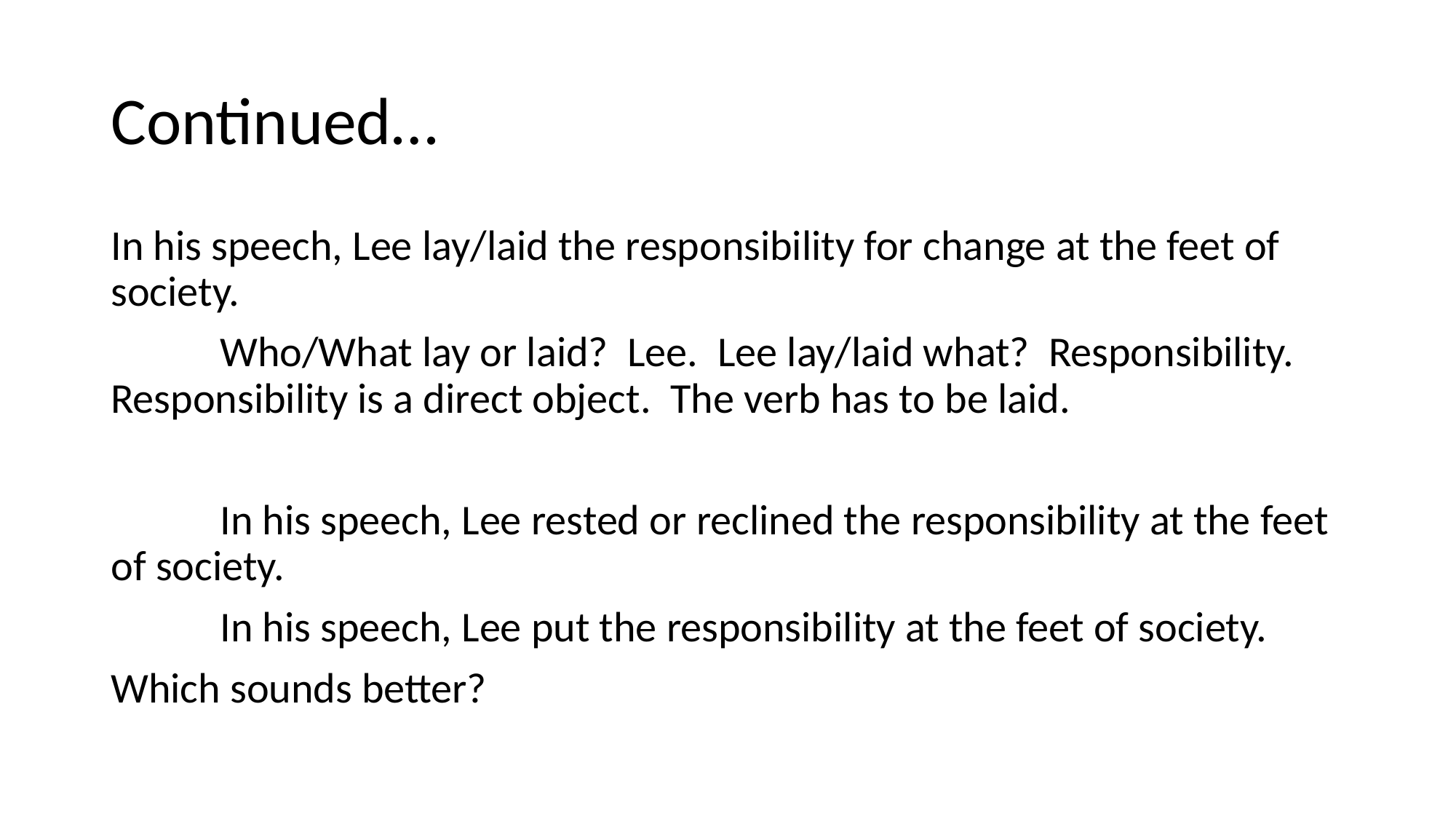

# Continued…
In his speech, Lee lay/laid the responsibility for change at the feet of society.
	Who/What lay or laid?  Lee.  Lee lay/laid what?  Responsibility.  Responsibility is a direct object.  The verb has to be laid.

	In his speech, Lee rested or reclined the responsibility at the feet of society.
	In his speech, Lee put the responsibility at the feet of society.
Which sounds better?